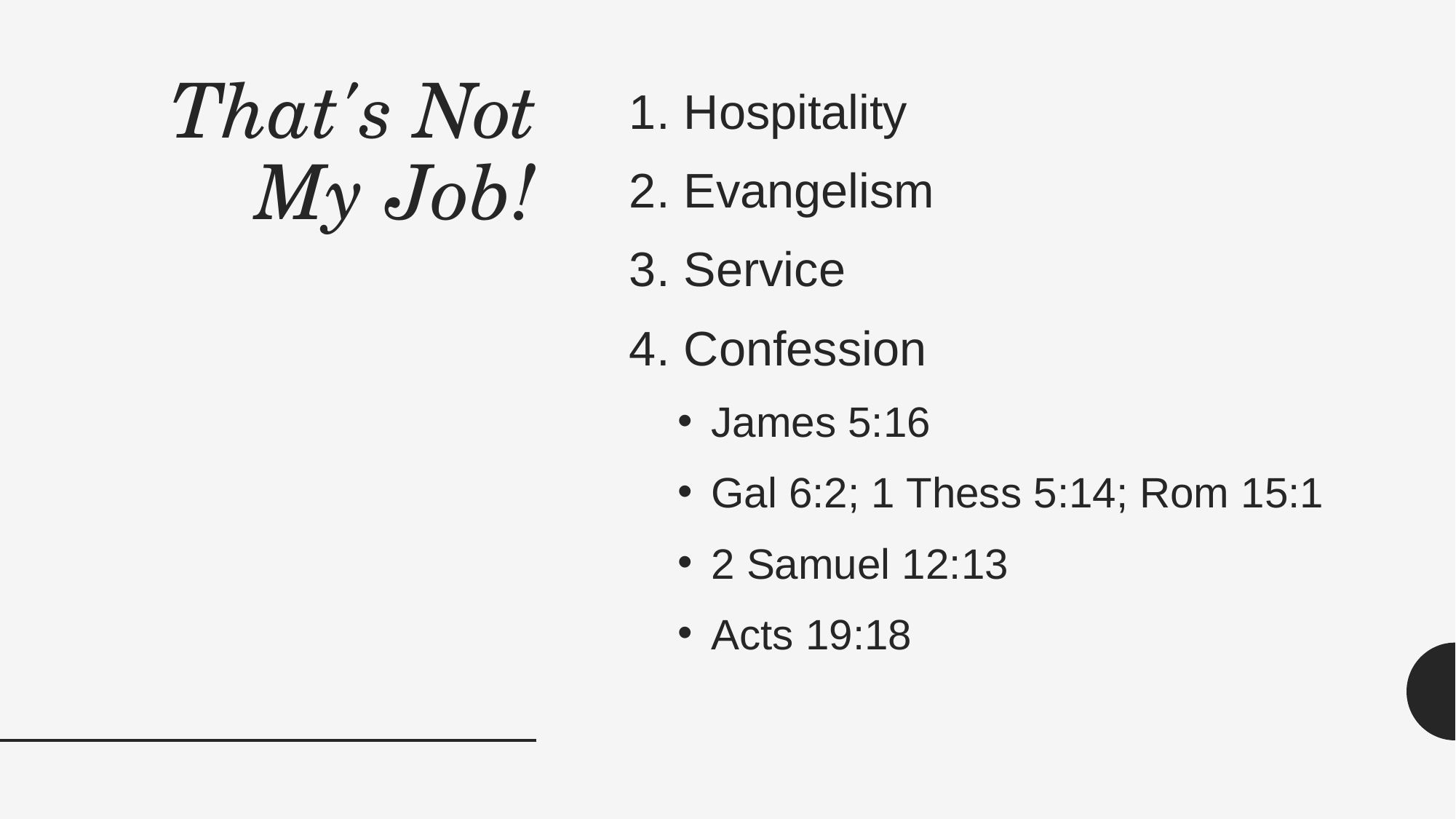

# That's Not My Job!
Hospitality
Evangelism
Service
Confession
James 5:16
Gal 6:2; 1 Thess 5:14; Rom 15:1
2 Samuel 12:13
Acts 19:18